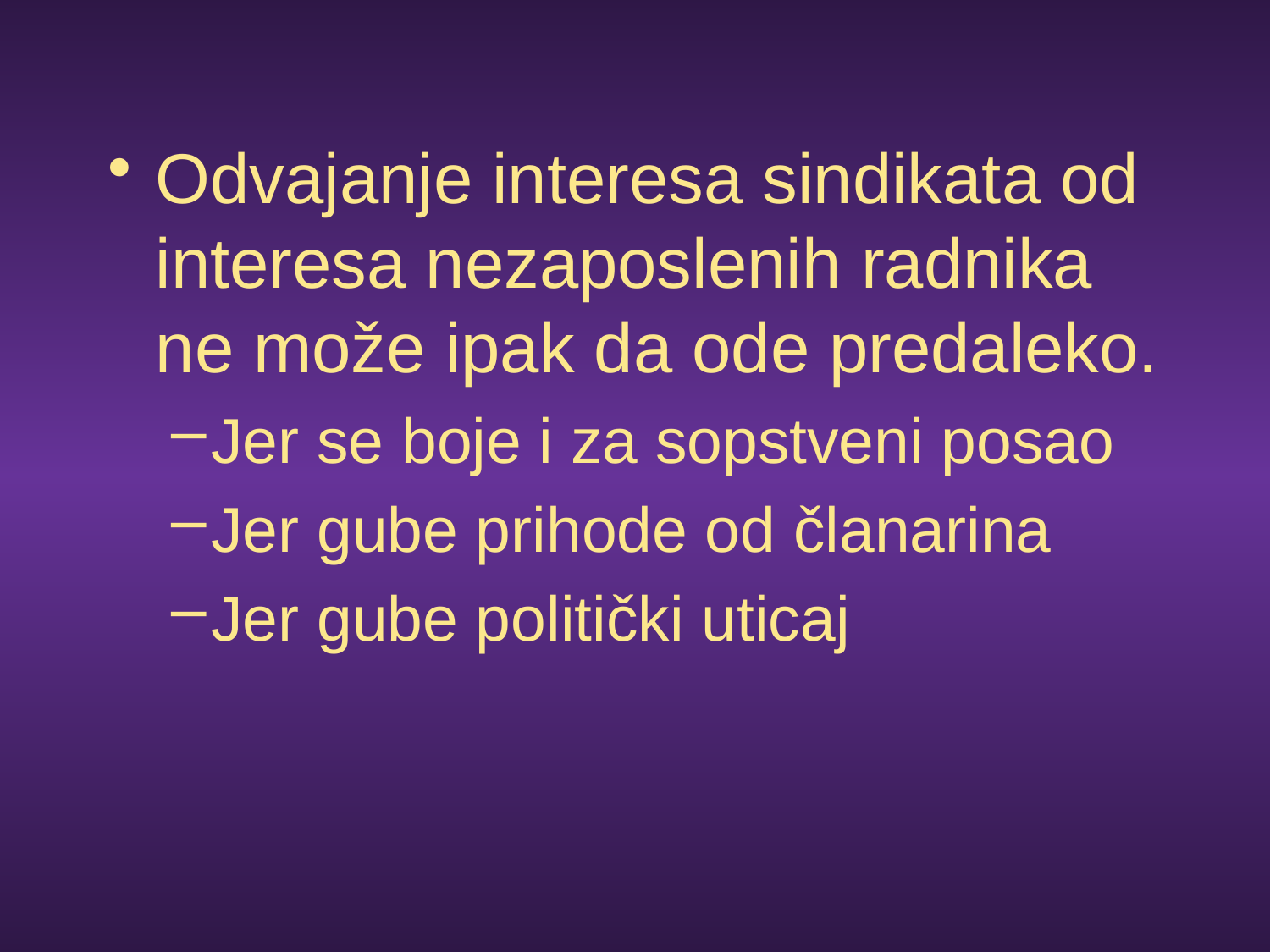

Odvajanje interesa sindikata od interesa nezaposlenih radnika ne može ipak da ode predaleko.
Jer se boje i za sopstveni posao
Jer gube prihode od članarina
Jer gube politički uticaj